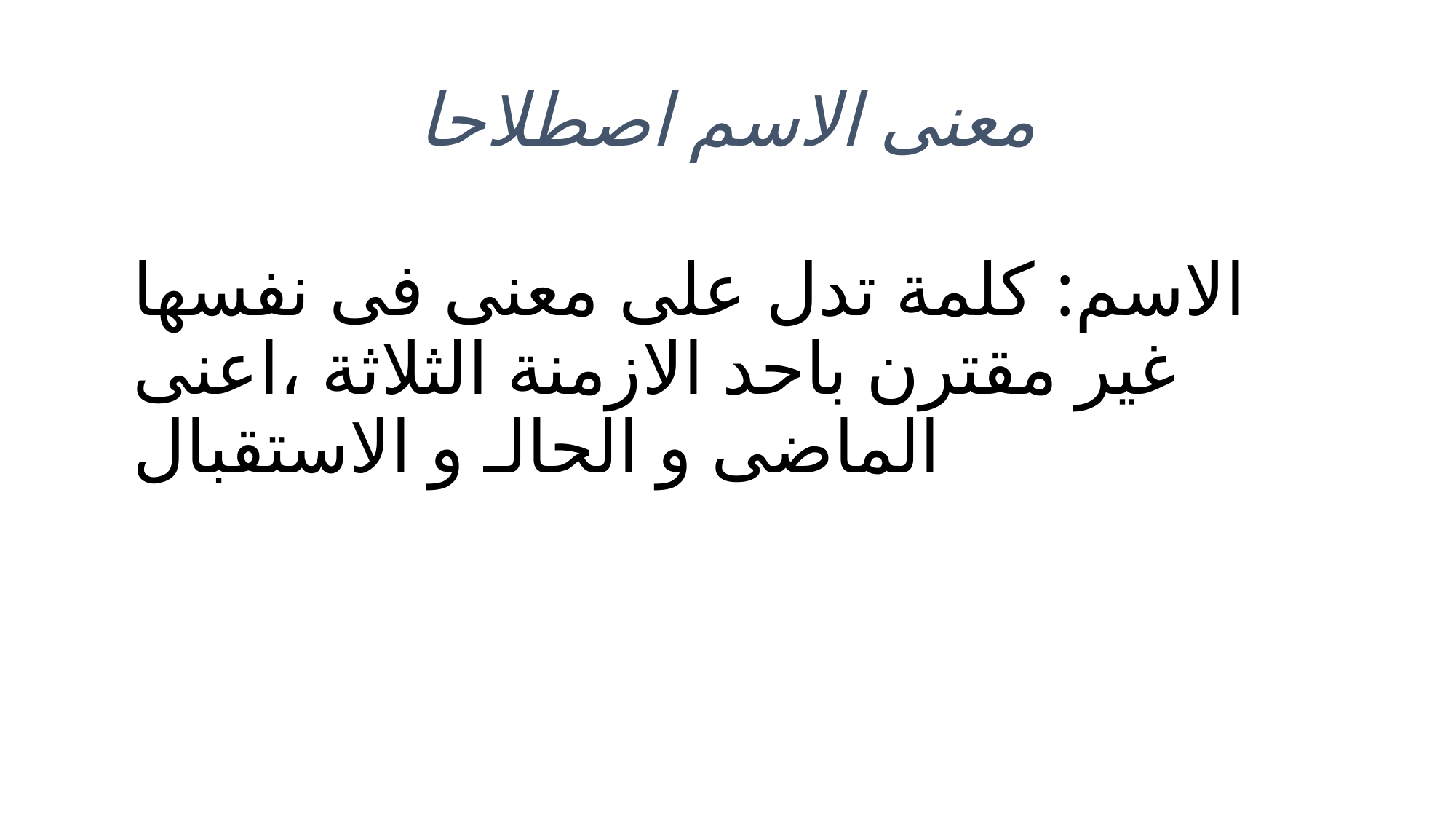

# معنی الاسم اصطلاحا
الاسم: کلمة تدل علی معنی فی نفسها غیر مقترن باحد الازمنة الثلاثة ،اعنی الماضی و الحالـ و الاستقبال